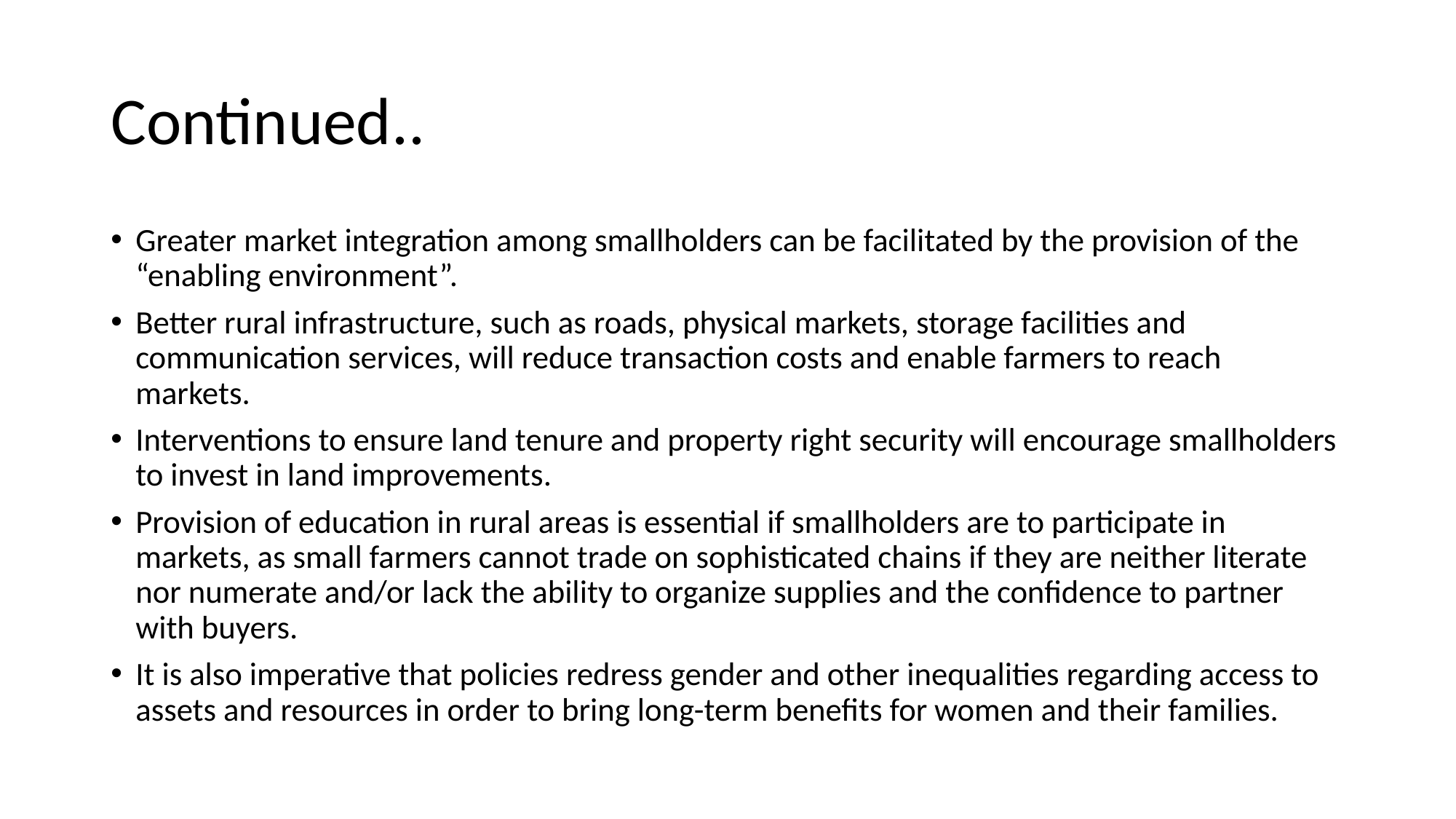

# Continued..
Greater market integration among smallholders can be facilitated by the provision of the “enabling environment”.
Better rural infrastructure, such as roads, physical markets, storage facilities and communication services, will reduce transaction costs and enable farmers to reach markets.
Interventions to ensure land tenure and property right security will encourage smallholders to invest in land improvements.
Provision of education in rural areas is essential if smallholders are to participate in markets, as small farmers cannot trade on sophisticated chains if they are neither literate nor numerate and/or lack the ability to organize supplies and the confidence to partner with buyers.
It is also imperative that policies redress gender and other inequalities regarding access to assets and resources in order to bring long-term benefits for women and their families.